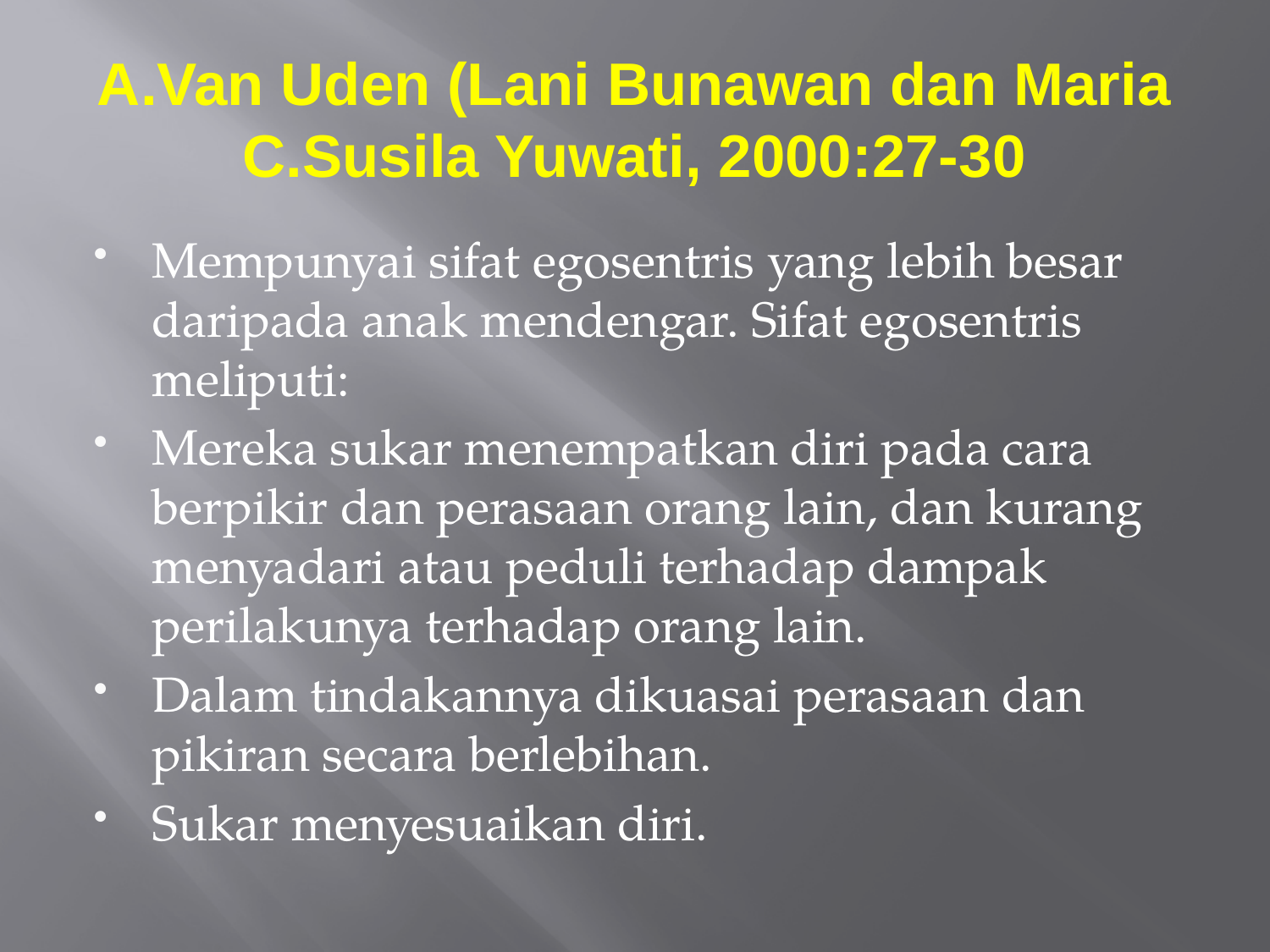

# A.Van Uden (Lani Bunawan dan Maria C.Susila Yuwati, 2000:27-30
Mempunyai sifat egosentris yang lebih besar daripada anak mendengar. Sifat egosentris meliputi:
Mereka sukar menempatkan diri pada cara berpikir dan perasaan orang lain, dan kurang menyadari atau peduli terhadap dampak perilakunya terhadap orang lain.
Dalam tindakannya dikuasai perasaan dan pikiran secara berlebihan.
Sukar menyesuaikan diri.